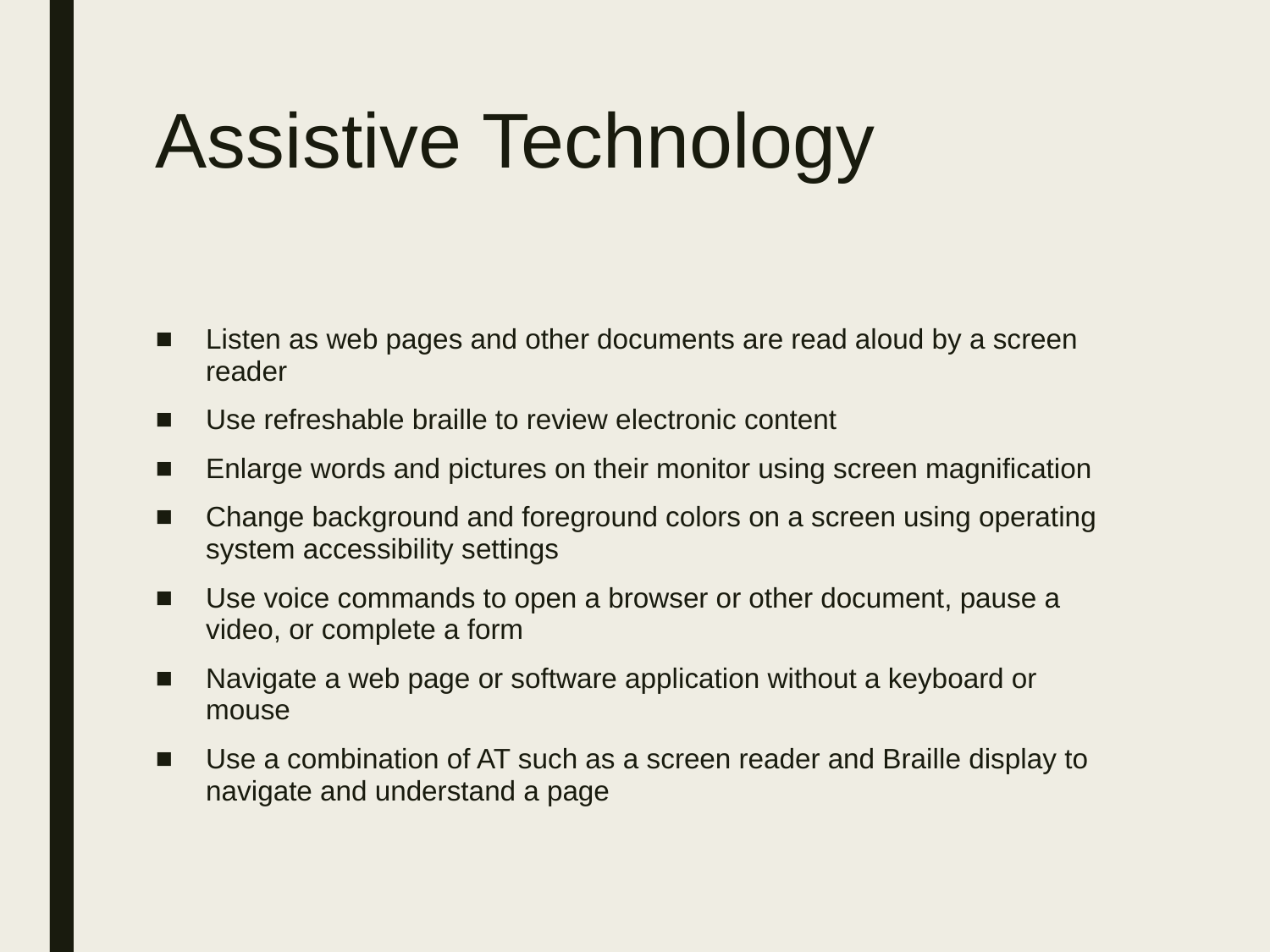

# Assistive Technology
Listen as web pages and other documents are read aloud by a screen reader
Use refreshable braille to review electronic content
Enlarge words and pictures on their monitor using screen magnification
Change background and foreground colors on a screen using operating system accessibility settings
Use voice commands to open a browser or other document, pause a video, or complete a form
Navigate a web page or software application without a keyboard or mouse
Use a combination of AT such as a screen reader and Braille display to navigate and understand a page